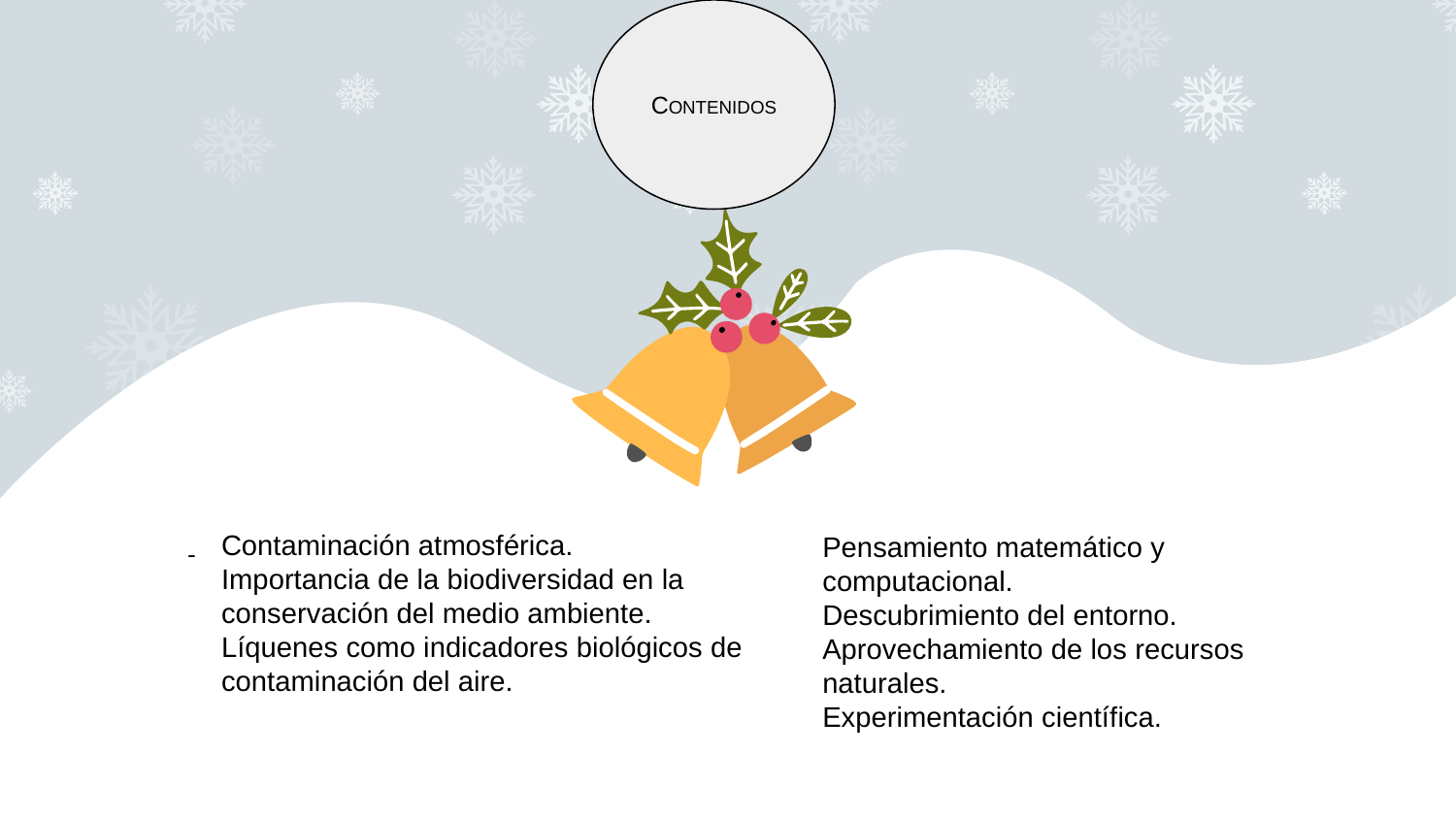

CONTENIDOS

-
Contaminación atmosférica.
Importancia de la biodiversidad en la conservación del medio ambiente.
Líquenes como indicadores biológicos de contaminación del aire.
Pensamiento matemático y computacional.
Descubrimiento del entorno.
Aprovechamiento de los recursos naturales.
Experimentación científica.